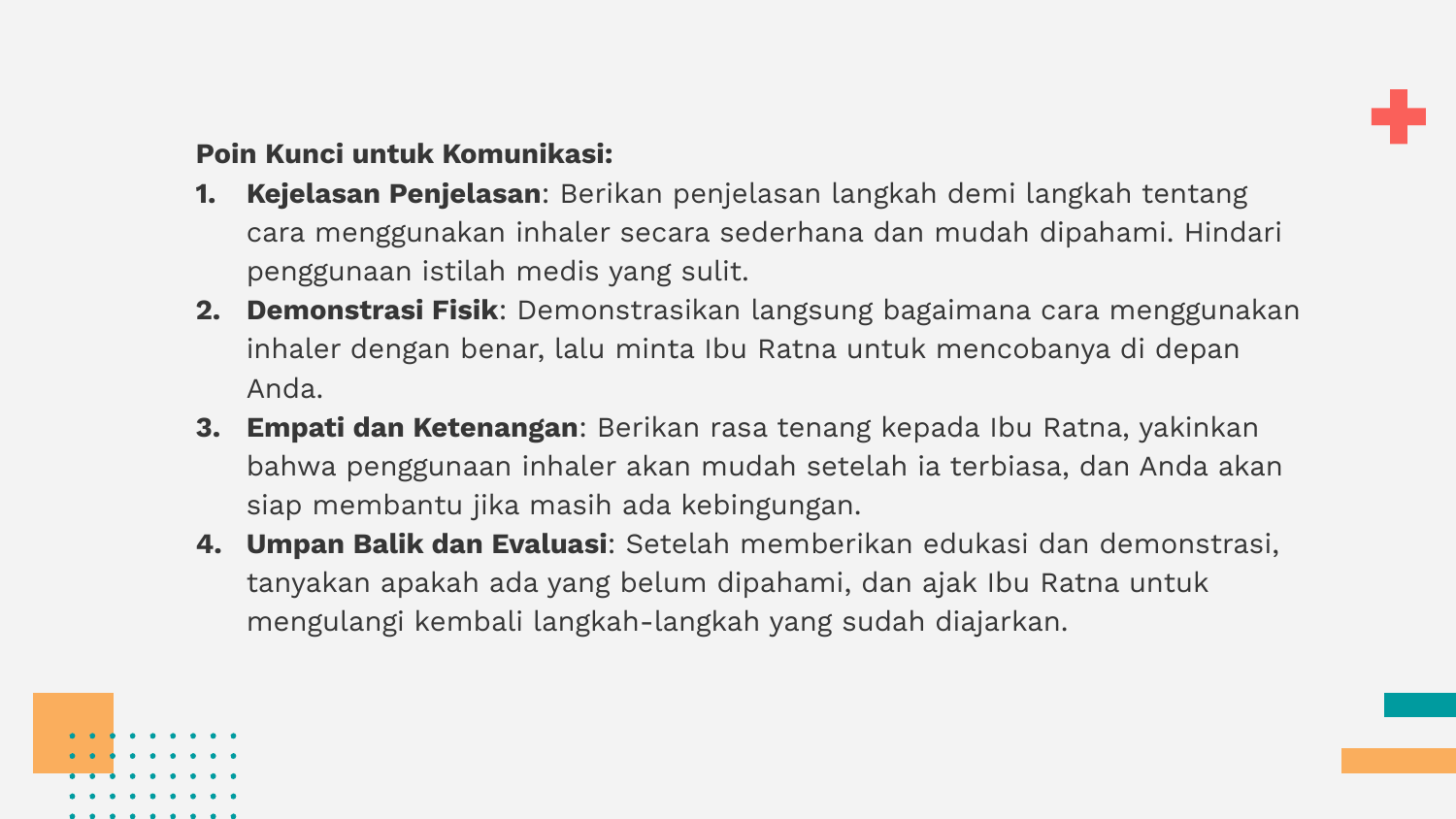

Poin Kunci untuk Komunikasi:
Kejelasan Penjelasan: Berikan penjelasan langkah demi langkah tentang cara menggunakan inhaler secara sederhana dan mudah dipahami. Hindari penggunaan istilah medis yang sulit.
Demonstrasi Fisik: Demonstrasikan langsung bagaimana cara menggunakan inhaler dengan benar, lalu minta Ibu Ratna untuk mencobanya di depan Anda.
Empati dan Ketenangan: Berikan rasa tenang kepada Ibu Ratna, yakinkan bahwa penggunaan inhaler akan mudah setelah ia terbiasa, dan Anda akan siap membantu jika masih ada kebingungan.
Umpan Balik dan Evaluasi: Setelah memberikan edukasi dan demonstrasi, tanyakan apakah ada yang belum dipahami, dan ajak Ibu Ratna untuk mengulangi kembali langkah-langkah yang sudah diajarkan.